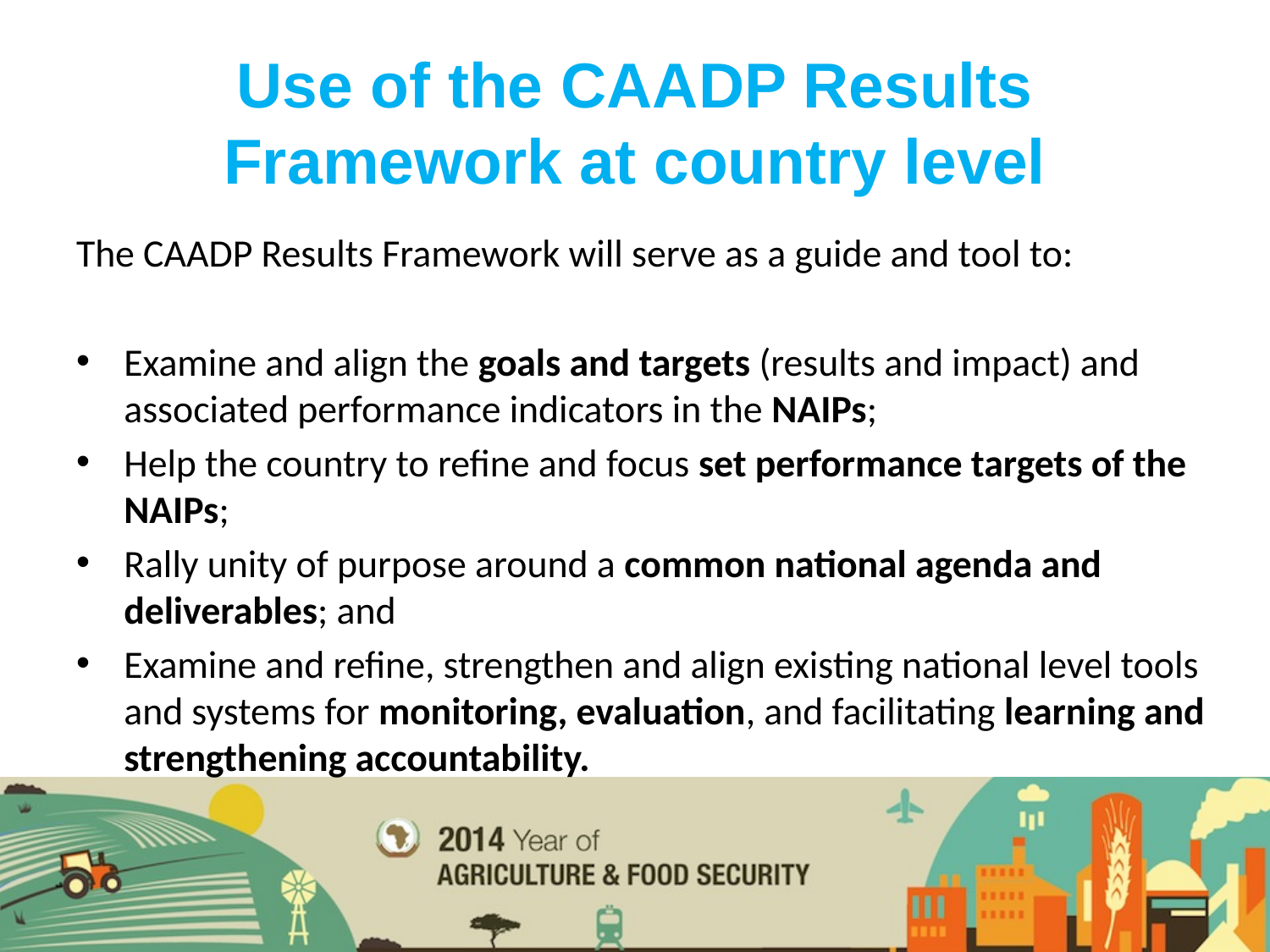

Use of the CAADP Results Framework at country level
The CAADP Results Framework will serve as a guide and tool to:

Examine and align the goals and targets (results and impact) and associated performance indicators in the NAIPs;
Help the country to refine and focus set performance targets of the NAIPs;
Rally unity of purpose around a common national agenda and deliverables; and
Examine and refine, strengthen and align existing national level tools and systems for monitoring, evaluation, and facilitating learning and strengthening accountability.